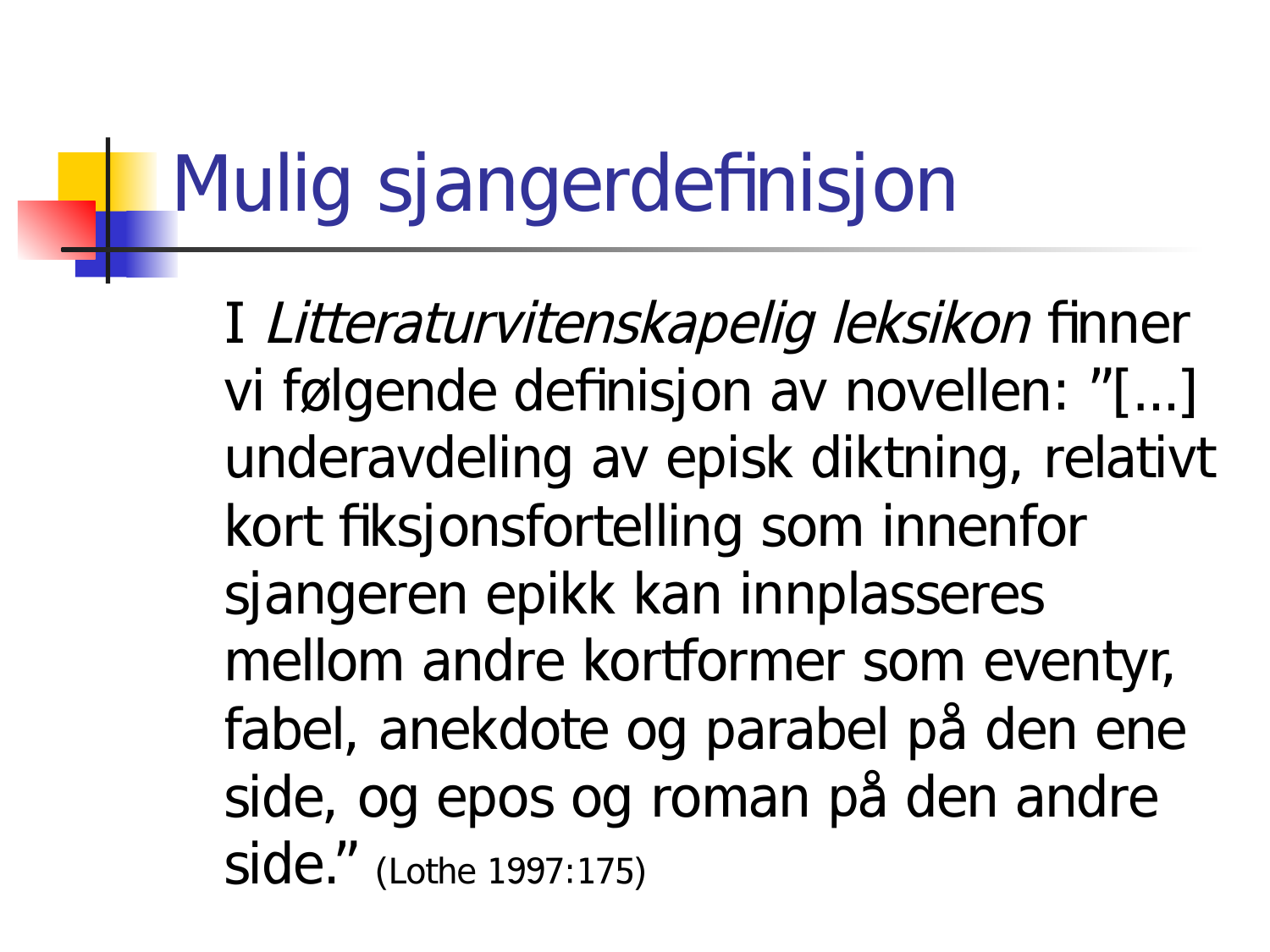

# Mulig sjangerdefinisjon
	I Litteraturvitenskapelig leksikon finner vi følgende definisjon av novellen: ”[…] underavdeling av episk diktning, relativt kort fiksjonsfortelling som innenfor sjangeren epikk kan innplasseres mellom andre kortformer som eventyr, fabel, anekdote og parabel på den ene side, og epos og roman på den andre side.” (Lothe 1997:175)